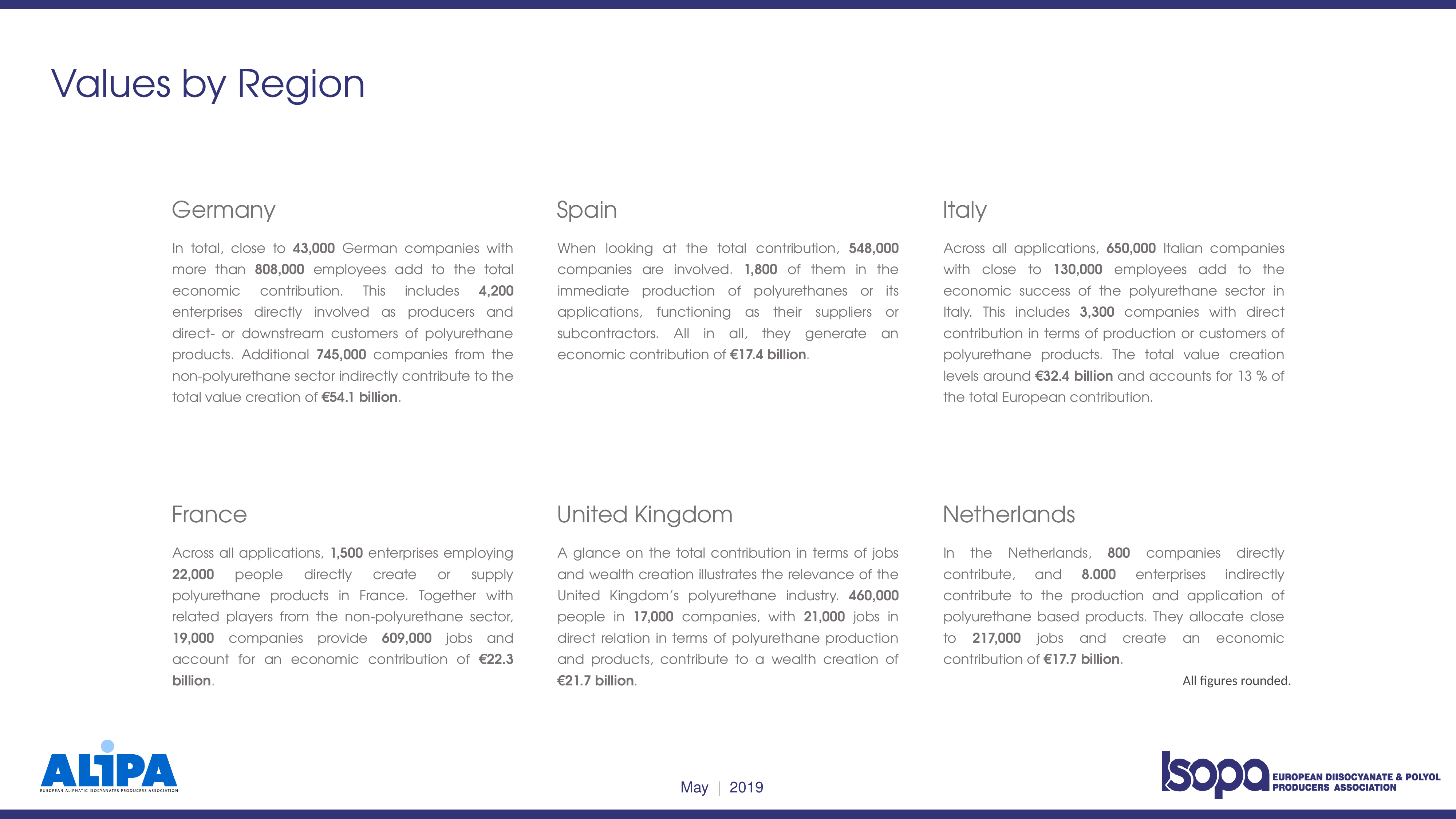

Values by Region
Germany
In total, close to 43,000 German companies with more than 808,000 employees add to the total economic contribution. This includes 4,200 enterprises directly involved as producers and direct- or downstream customers of polyurethane products. Additional 745,000 companies from the non-polyurethane sector indirectly contribute to the total value creation of €54.1 billion.
France
Across all applications, 1,500 enterprises employing 22,000 people directly create or supply polyurethane products in France. Together with related players from the non-polyurethane sector, 19,000 companies provide 609,000 jobs and account for an economic contribution of €22.3 billion.
Spain
When looking at the total contribution, 548,000 companies are involved. 1,800 of them in the immediate production of polyurethanes or its applications, functioning as their suppliers or subcontractors. All in all, they generate an economic contribution of €17.4 billion.
United Kingdom
A glance on the total contribution in terms of jobs and wealth creation illustrates the relevance of the United Kingdom’s polyurethane industry. 460,000 people in 17,000 companies, with 21,000 jobs in direct relation in terms of polyurethane production and products, contribute to a wealth creation of €21.7 billion.
Italy
Across all applications, 650,000 Italian companies with close to 130,000 employees add to the economic success of the polyurethane sector in Italy. This includes 3,300 companies with direct contribution in terms of production or customers of polyurethane products. The total value creation levels around €32.4 billion and accounts for 13 % of the total European contribution.
Netherlands
In the Netherlands, 800 companies directly contribute, and 8.000 enterprises indirectly contribute to the production and application of polyurethane based products. They allocate close to 217,000 jobs and create an economic contribution of €17.7 billion.
All figures rounded.